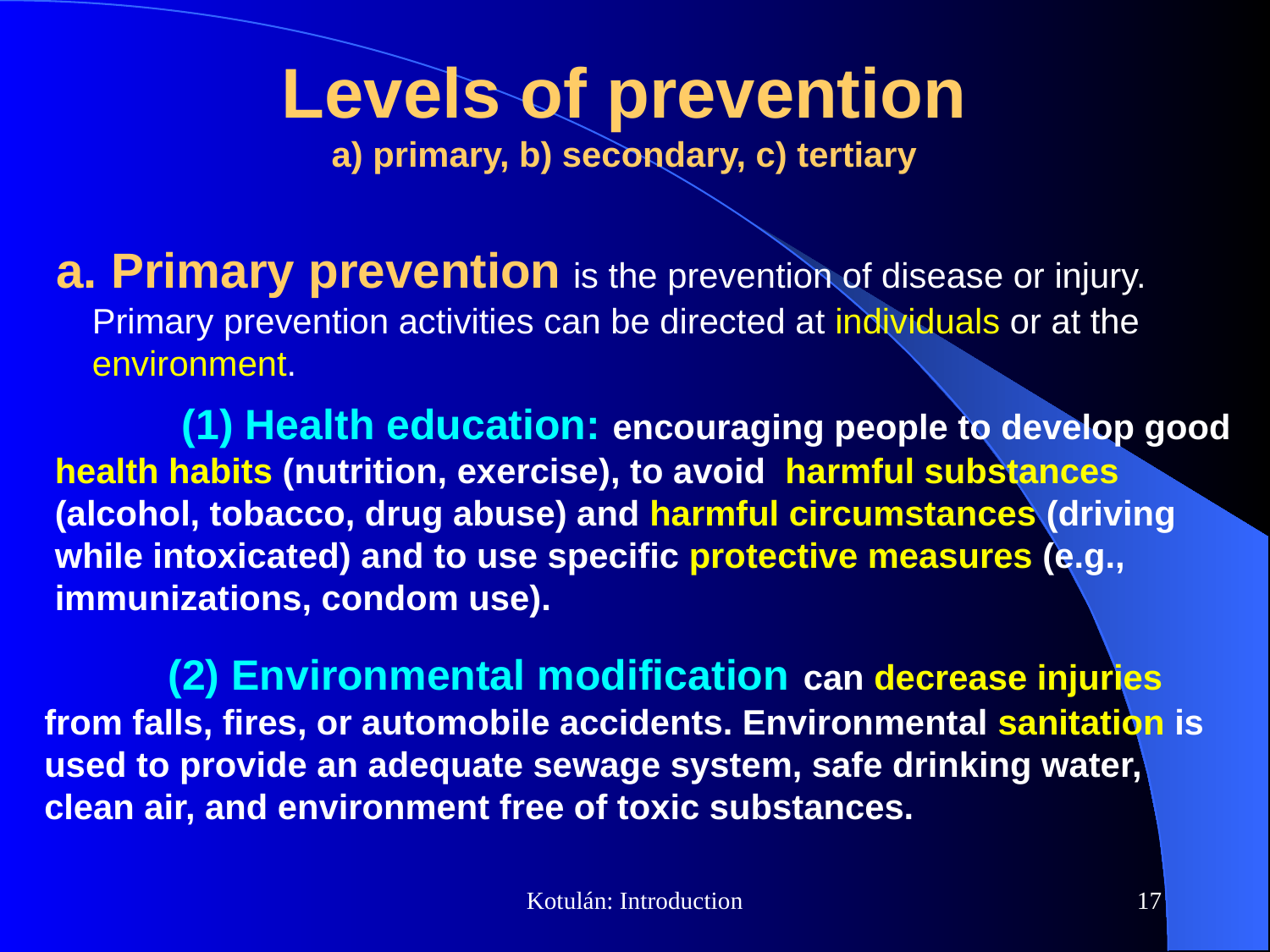

# Levels of prevention a) primary, b) secondary, c) tertiary
 a. Primary prevention is the prevention of disease or injury. Primary prevention activities can be directed at individuals or at the environment.
	(1) Health education: encouraging people to develop good health habits (nutrition, exercise), to avoid  harmful substances (alcohol, tobacco, drug abuse) and harmful circumstances (driving while intoxicated) and to use specific protective measures (e.g., immunizations, condom use).
         (2) Environmental modification can decrease injuries from falls, fires, or automobile accidents. Environmental sanitation is used to provide an adequate sewage system, safe drinking water, clean air, and environment free of toxic substances.
Kotulán: Introduction
17